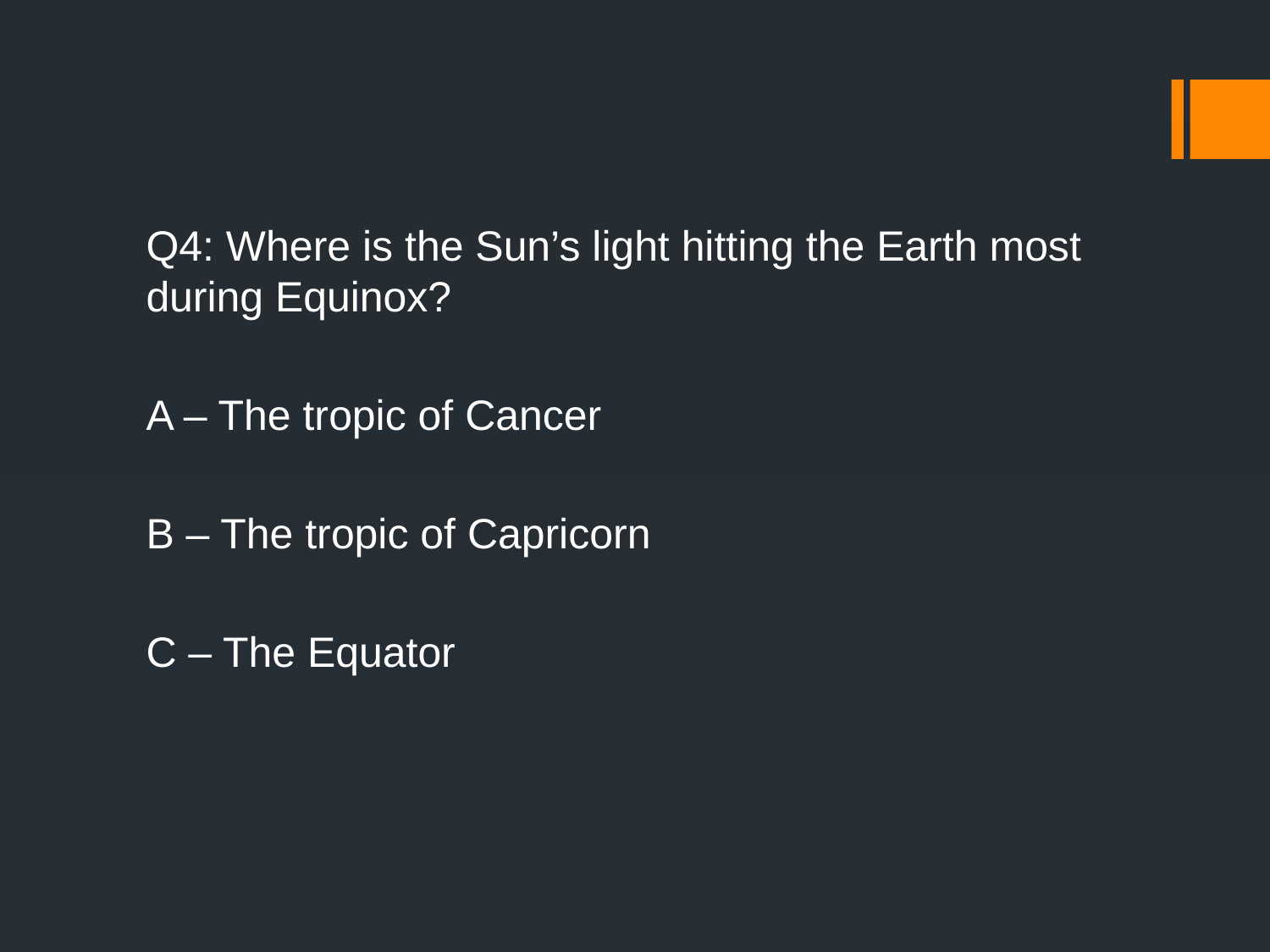

Q4: Where is the Sun’s light hitting the Earth most during Equinox?

A – The tropic of Cancer

B – The tropic of Capricorn

C – The Equator